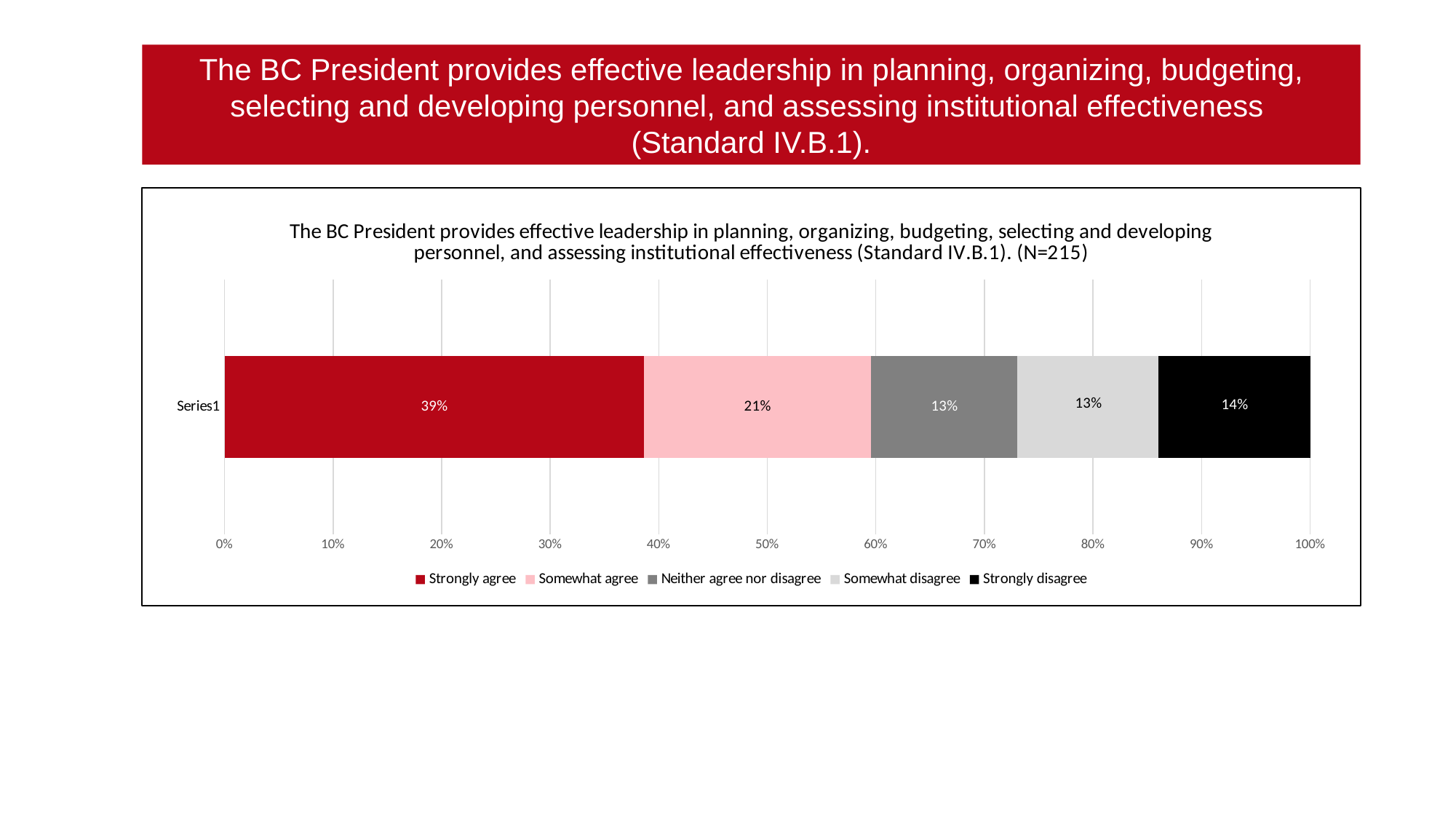

The BC President provides effective leadership in planning, organizing, budgeting, selecting and developing personnel, and assessing institutional effectiveness
(Standard IV.B.1).

### Chart: The BC President provides effective leadership in planning, organizing, budgeting, selecting and developing personnel, and assessing institutional effectiveness (Standard IV.B.1). (N=215)

| Category | Strongly agree | Somewhat agree | Neither agree nor disagree | Somewhat disagree | Strongly disagree |
|---|---|---|---|---|---|
|  | 0.386046511627907 | 0.20930232558139536 | 0.13488372093023257 | 0.13023255813953488 | 0.13953488372093023 |